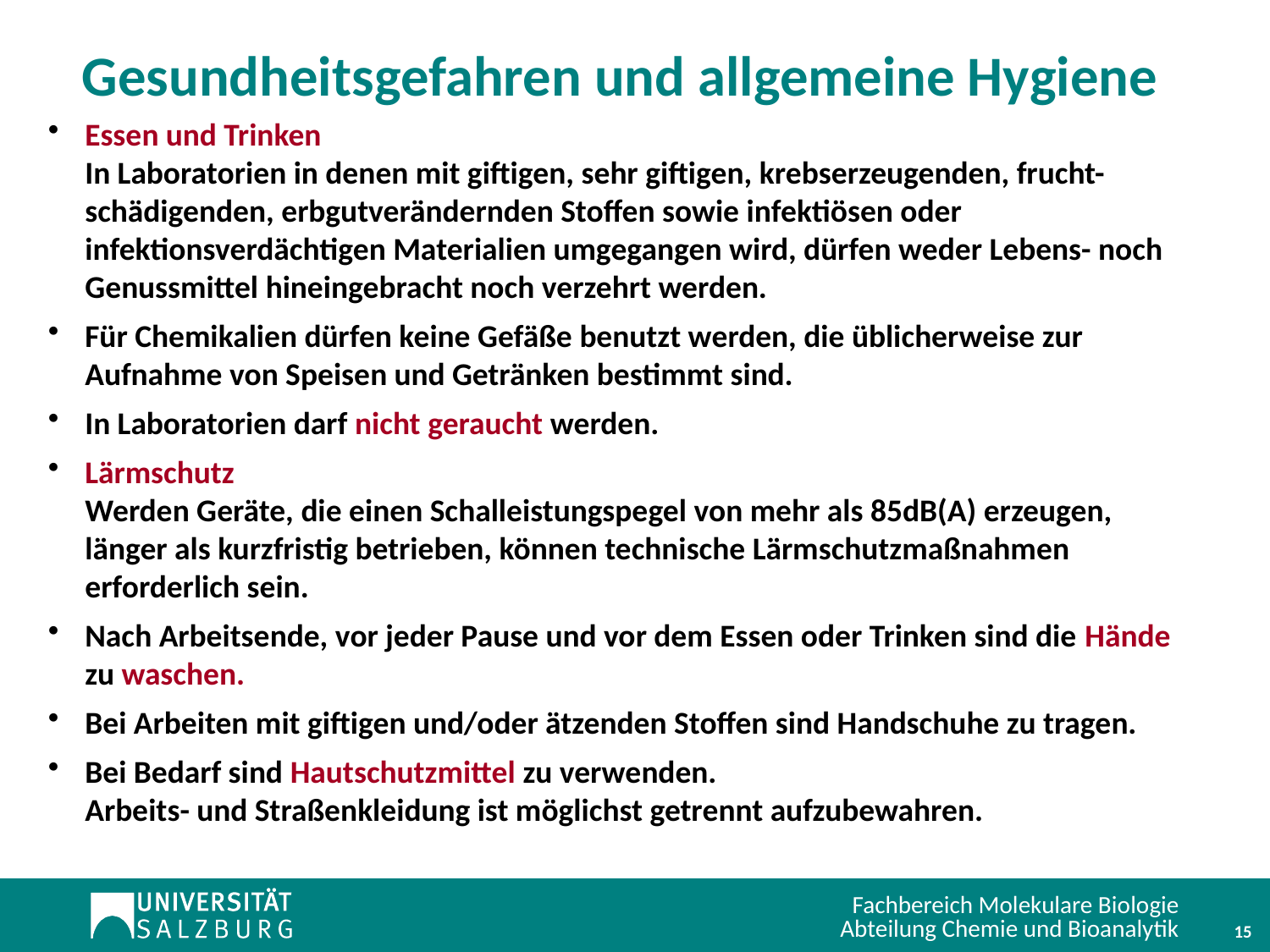

Gesundheitsgefahren und allgemeine Hygiene
Essen und Trinken
In Laboratorien in denen mit giftigen, sehr giftigen, krebserzeugenden, frucht-schädigenden, erbgutverändernden Stoffen sowie infektiösen oder infektionsverdächtigen Materialien umgegangen wird, dürfen weder Lebens- noch Genussmittel hineingebracht noch verzehrt werden.
Für Chemikalien dürfen keine Gefäße benutzt werden, die üblicherweise zur Aufnahme von Speisen und Getränken bestimmt sind.
In Laboratorien darf nicht geraucht werden.
Lärmschutz
Werden Geräte, die einen Schalleistungspegel von mehr als 85dB(A) erzeugen,
länger als kurzfristig betrieben, können technische Lärmschutzmaßnahmen erforderlich sein.
Nach Arbeitsende, vor jeder Pause und vor dem Essen oder Trinken sind die Hände zu waschen.
Bei Arbeiten mit giftigen und/oder ätzenden Stoffen sind Handschuhe zu tragen.
Bei Bedarf sind Hautschutzmittel zu verwenden.
Arbeits- und Straßenkleidung ist möglichst getrennt aufzubewahren.
15